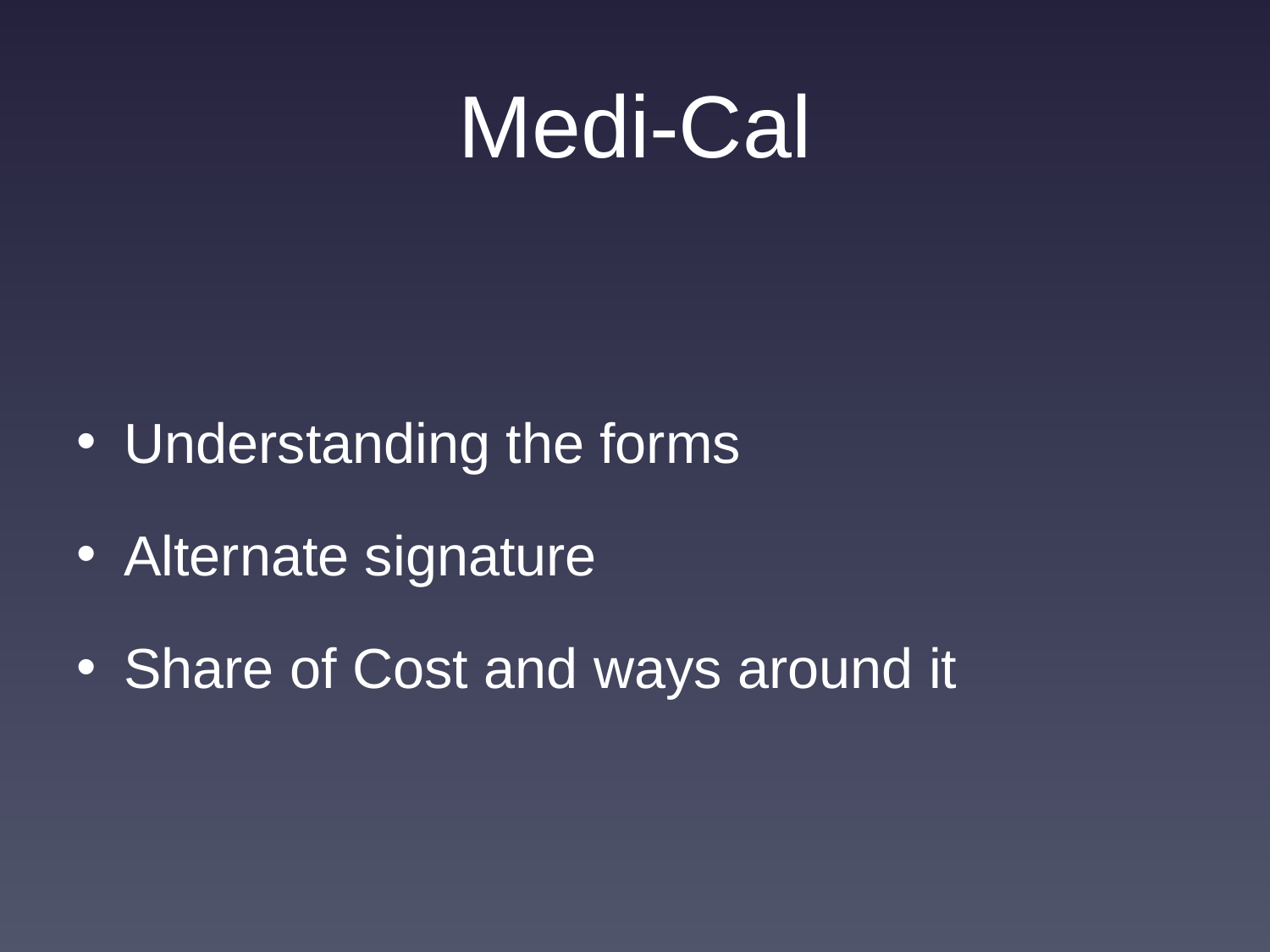

# Medi-Cal
Understanding the forms
Alternate signature
Share of Cost and ways around it